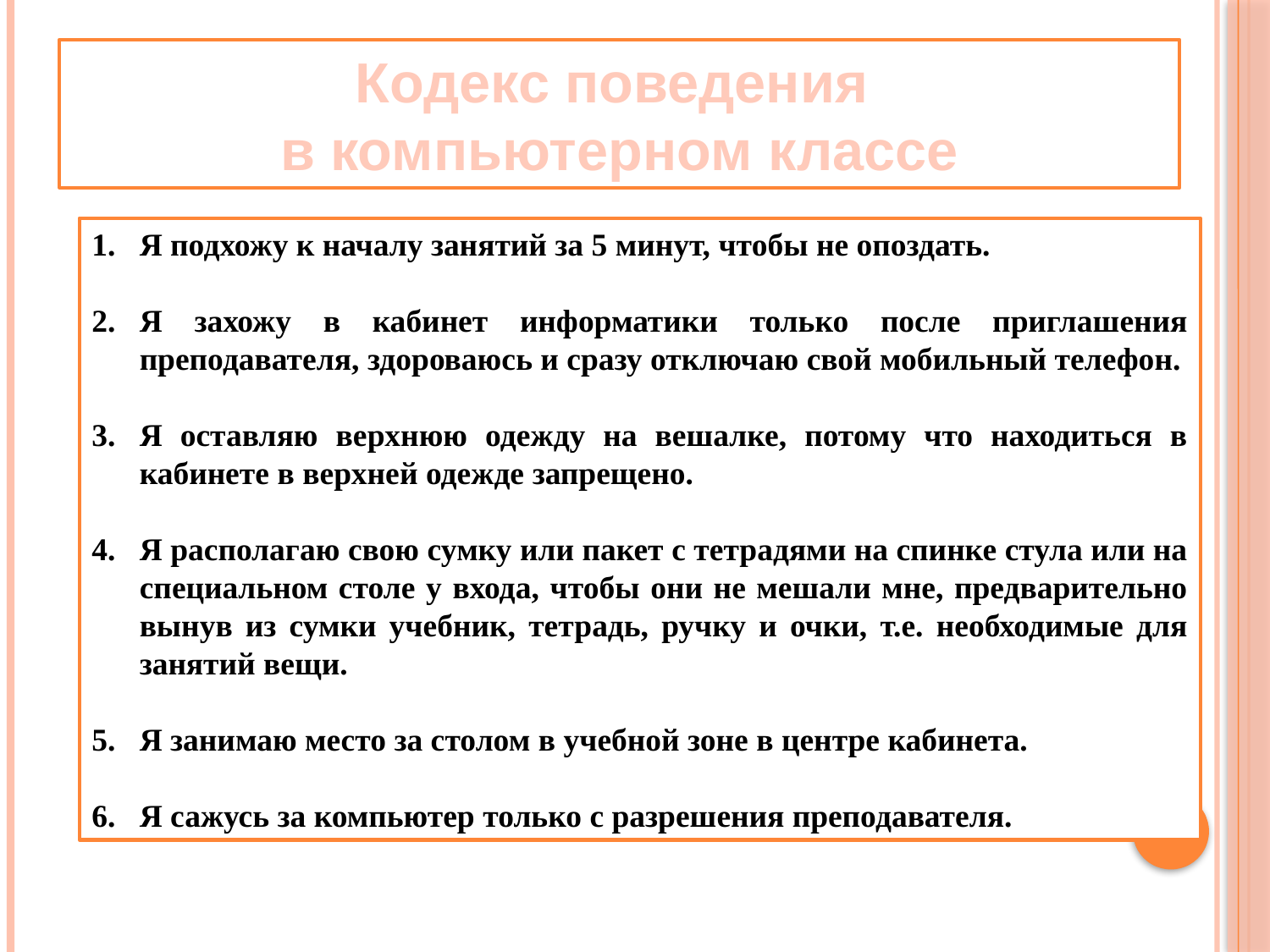

Кодекс поведения
в компьютерном классе
Я подхожу к началу занятий за 5 минут, чтобы не опоздать.

Я захожу в кабинет информатики только после приглашения преподавателя, здороваюсь и сразу отключаю свой мобильный телефон.

Я оставляю верхнюю одежду на вешалке, потому что находиться в кабинете в верхней одежде запрещено.

Я располагаю свою сумку или пакет с тетрадями на спинке стула или на специальном столе у входа, чтобы они не мешали мне, предварительно вынув из сумки учебник, тетрадь, ручку и очки, т.е. необходимые для занятий вещи.

Я занимаю место за столом в учебной зоне в центре кабинета.

Я сажусь за компьютер только с разрешения преподавателя.